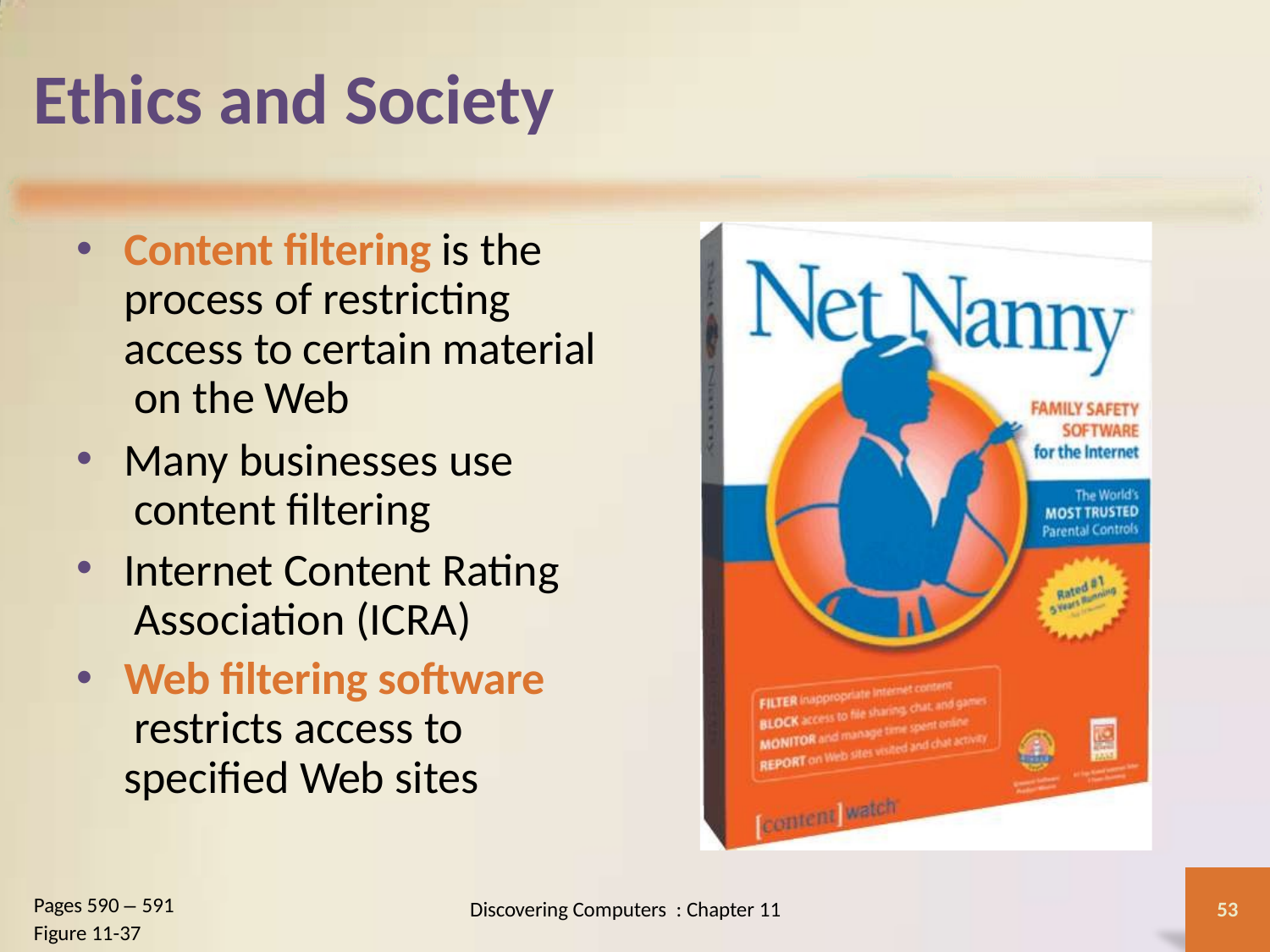

# Ethics and Society
Content filtering is the  process of restricting  access to certain material  on the Web
Many businesses use  content filtering
Internet Content Rating  Association (ICRA)
Web filtering software  restricts access to  specified Web sites

Pages 590 – 591
Figure 11-37
Discovering Computers  : Chapter 11
53